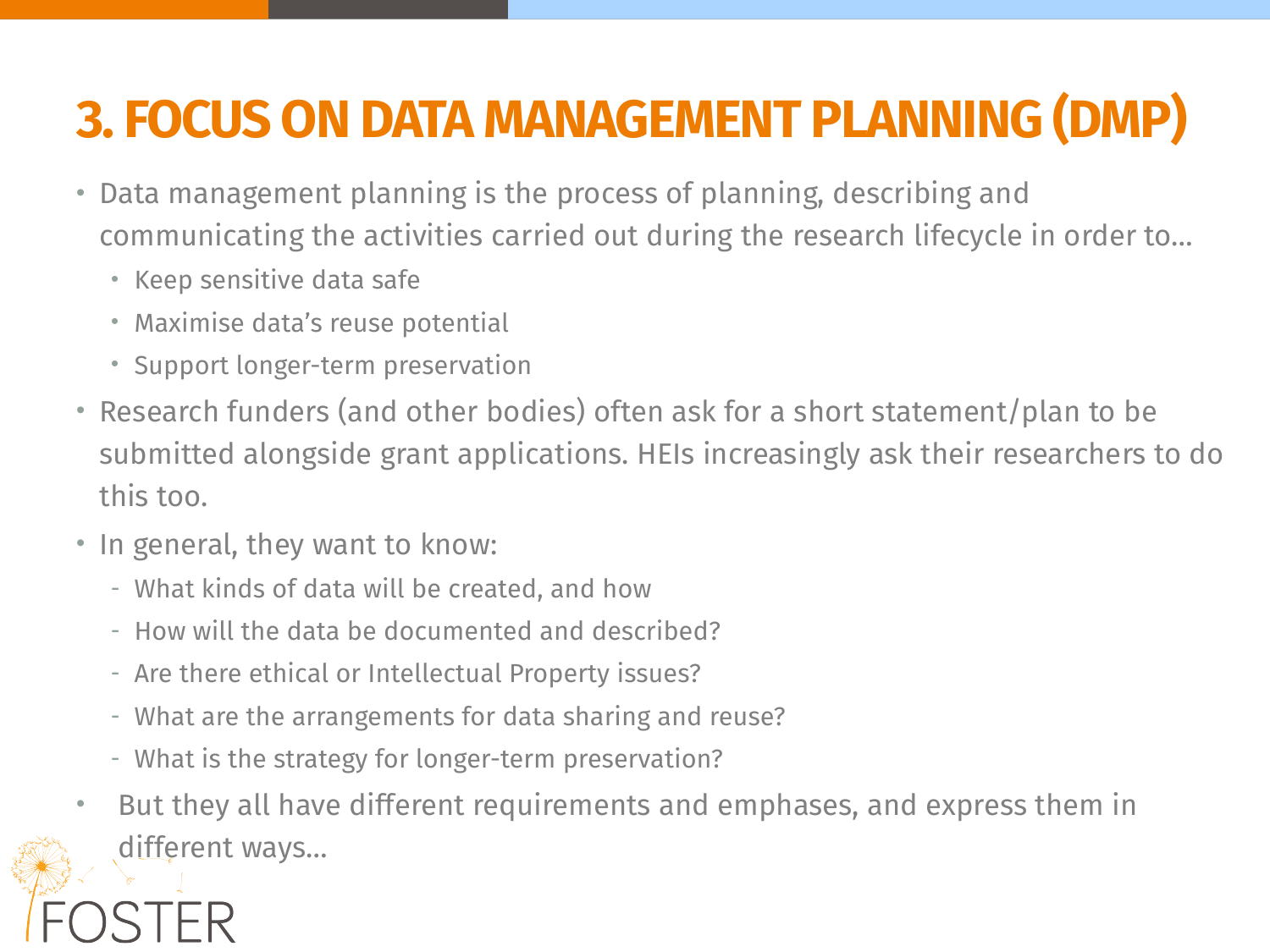

# 3. FOCUS ON DATA MANAGEMENT PLANNING (DMP)
Data management planning is the process of planning, describing and communicating the activities carried out during the research lifecycle in order to…
Keep sensitive data safe
Maximise data’s reuse potential
Support longer-term preservation
Research funders (and other bodies) often ask for a short statement/plan to be submitted alongside grant applications. HEIs increasingly ask their researchers to do this too.
In general, they want to know:
What kinds of data will be created, and how
How will the data be documented and described?
Are there ethical or Intellectual Property issues?
What are the arrangements for data sharing and reuse?
What is the strategy for longer-term preservation?
But they all have different requirements and emphases, and express them in different ways…